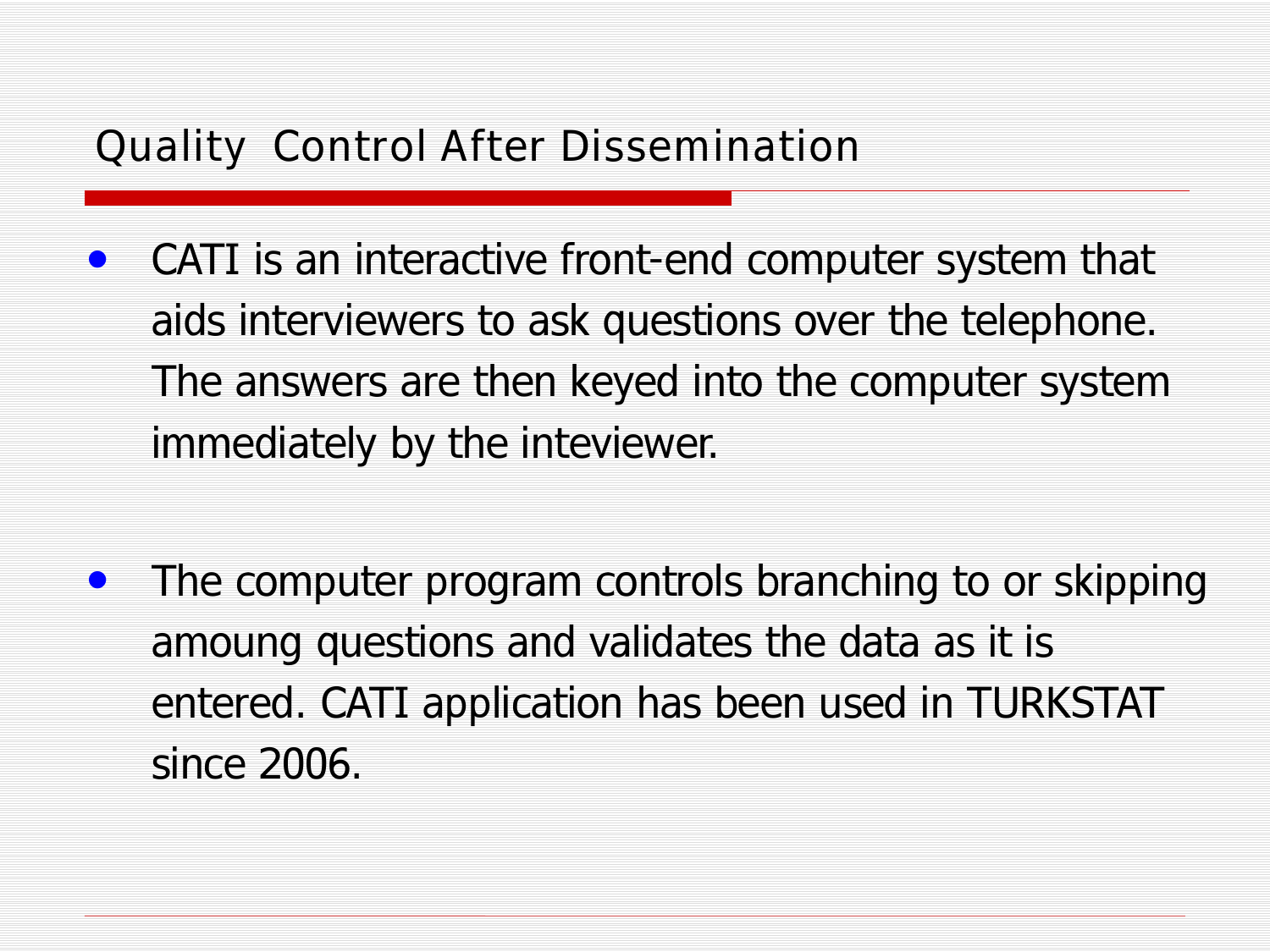

# Quality  Control After Dissemination
CATI is an interactive front-end computer system that aids interviewers to ask questions over the telephone. The answers are then keyed into the computer system immediately by the inteviewer.

The computer program controls branching to or skipping amoung questions and validates the data as it is entered. CATI application has been used in TURKSTAT since 2006.